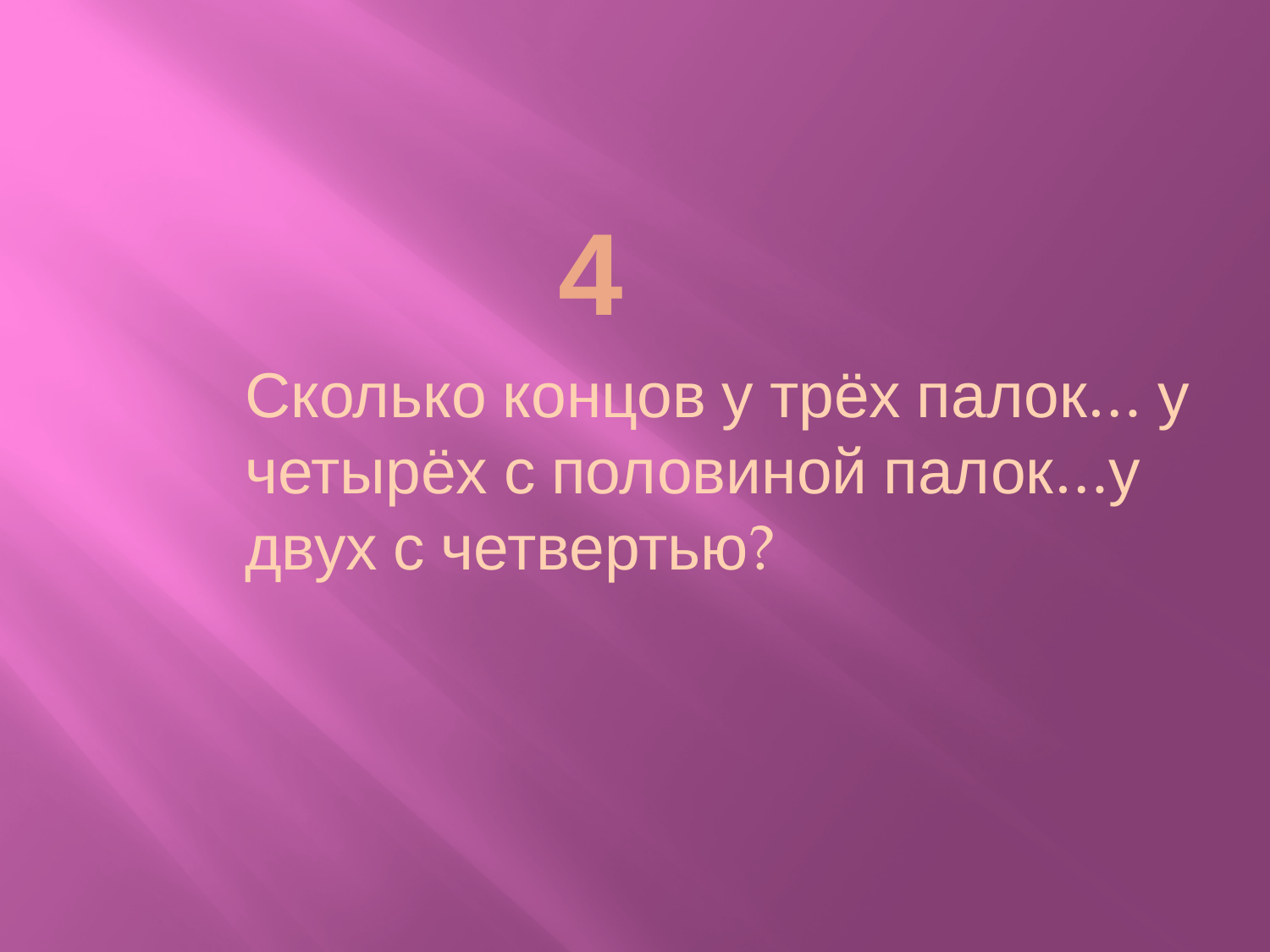

# 4
Сколько концов у трёх палок… у четырёх с половиной палок…у двух с четвертью?